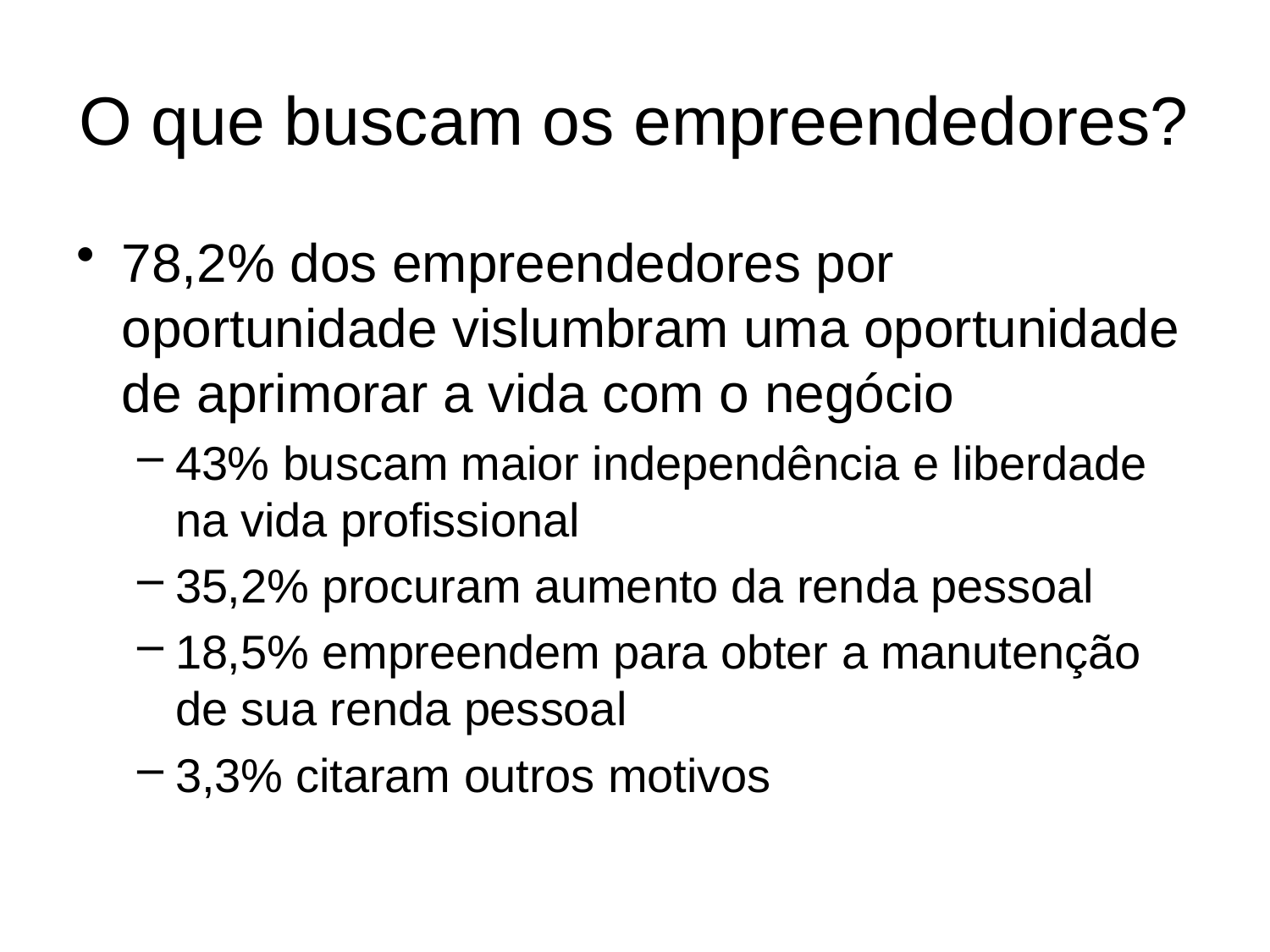

# O que buscam os empreendedores?
78,2% dos empreendedores por oportunidade vislumbram uma oportunidade de aprimorar a vida com o negócio
43% buscam maior independência e liberdade na vida profissional
35,2% procuram aumento da renda pessoal
18,5% empreendem para obter a manutenção de sua renda pessoal
3,3% citaram outros motivos